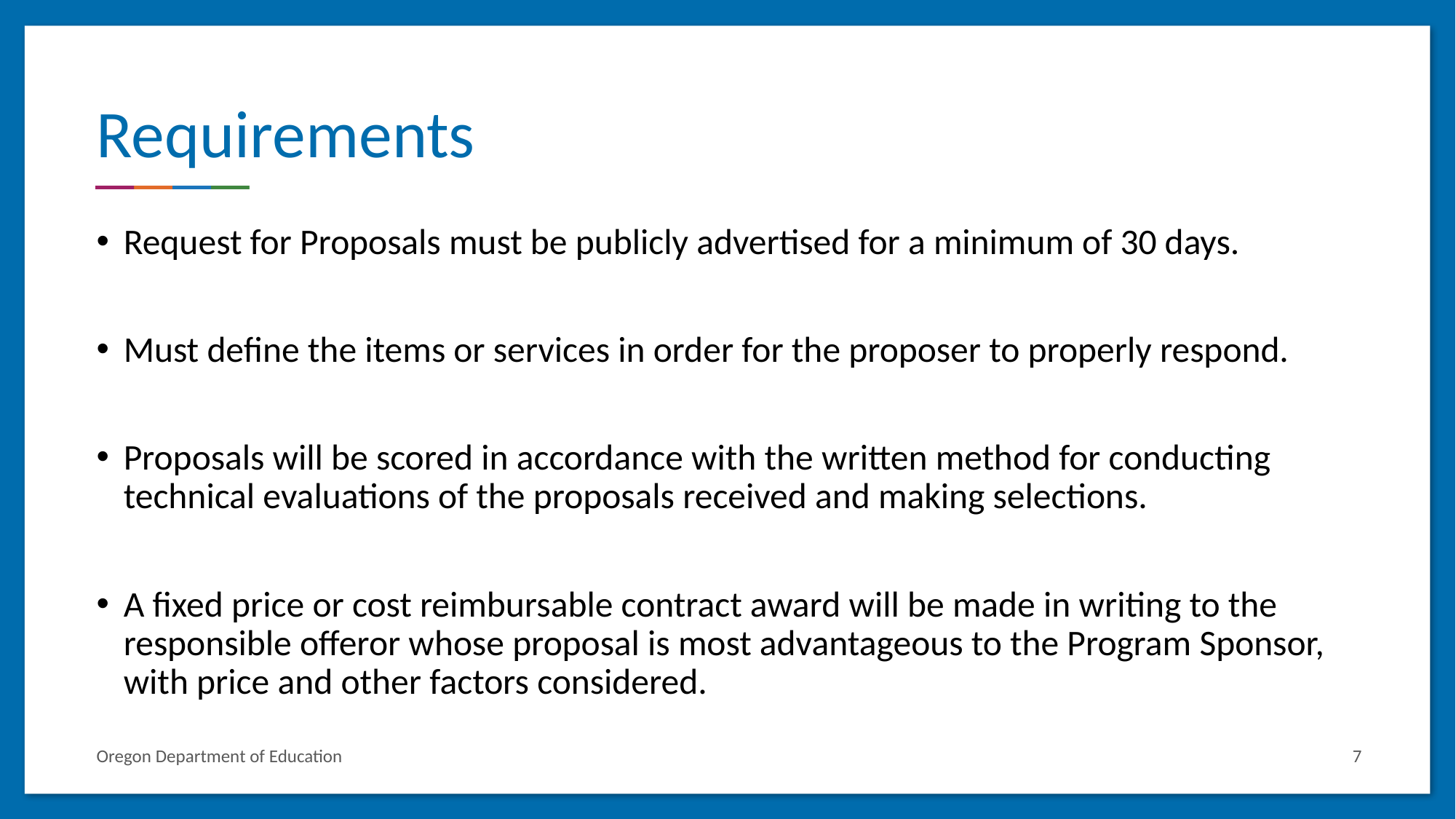

# Requirements
Request for Proposals must be publicly advertised for a minimum of 30 days.

Must define the items or services in order for the proposer to properly respond.

Proposals will be scored in accordance with the written method for conducting technical evaluations of the proposals received and making selections.

A fixed price or cost reimbursable contract award will be made in writing to the responsible offeror whose proposal is most advantageous to the Program Sponsor, with price and other factors considered.

Oregon Department of Education
7